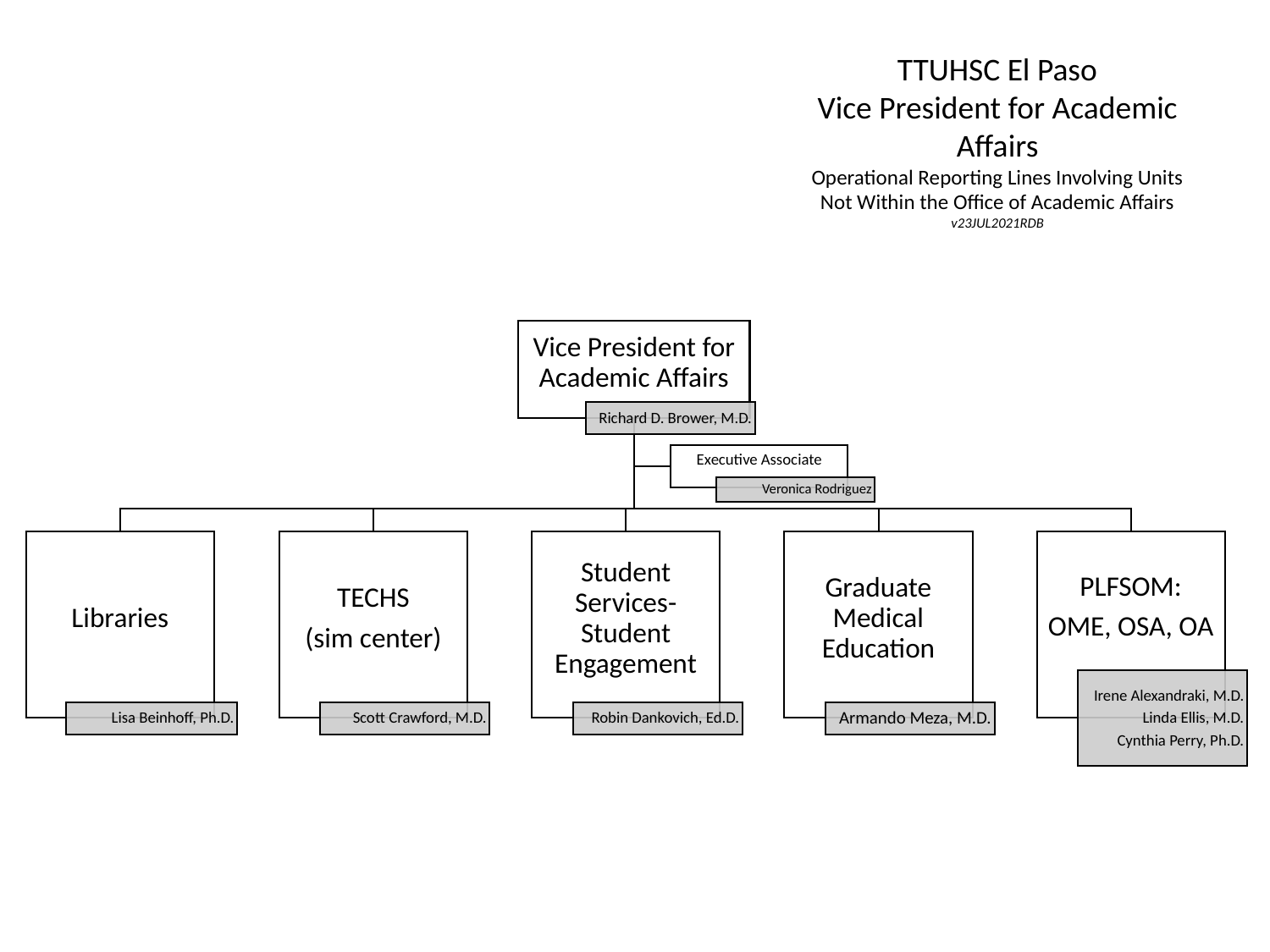

Vice President for Academic Affairs
Richard D. Brower, M.D.
Libraries
Lisa Beinhoff, Ph.D.
TECHS
(sim center)
Scott Crawford, M.D.
Student Services-Student Engagement
Robin Dankovich, Ed.D.
Graduate Medical Education
Armando Meza, M.D.

PLFSOM:
OME, OSA, OA

Irene Alexandraki, M.D.
Linda Ellis, M.D.
Cynthia Perry, Ph.D.
Executive Associate
Veronica Rodriguez
TTUHSC El Paso
Vice President for Academic Affairs
Operational Reporting Lines Involving Units Not Within the Office of Academic Affairs
v23JUL2021RDB